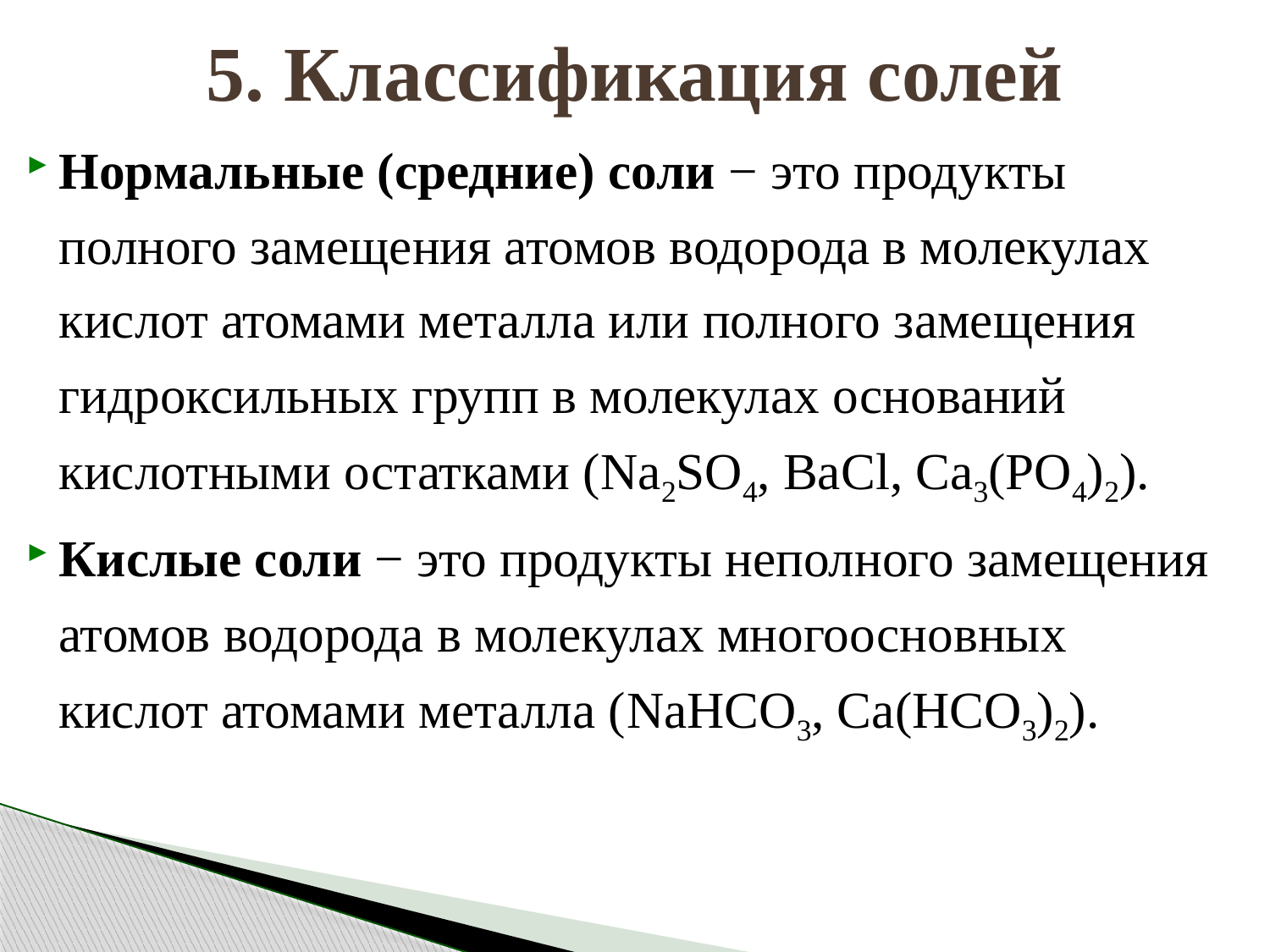

# 5. Классификация солей

Нормальные (средние) соли − это продукты полного замещения атомов водорода в молекулах кислот атомами металла или полного замещения гидроксильных групп в молекулах оснований кислотными остатками (Na2SO4, BaCl, Ca3(PO4)2).
Кислые соли − это продукты неполного замещения атомов водорода в молекулах многоосновных кислот атомами металла (NaHCO3, Ca(HCO3)2).